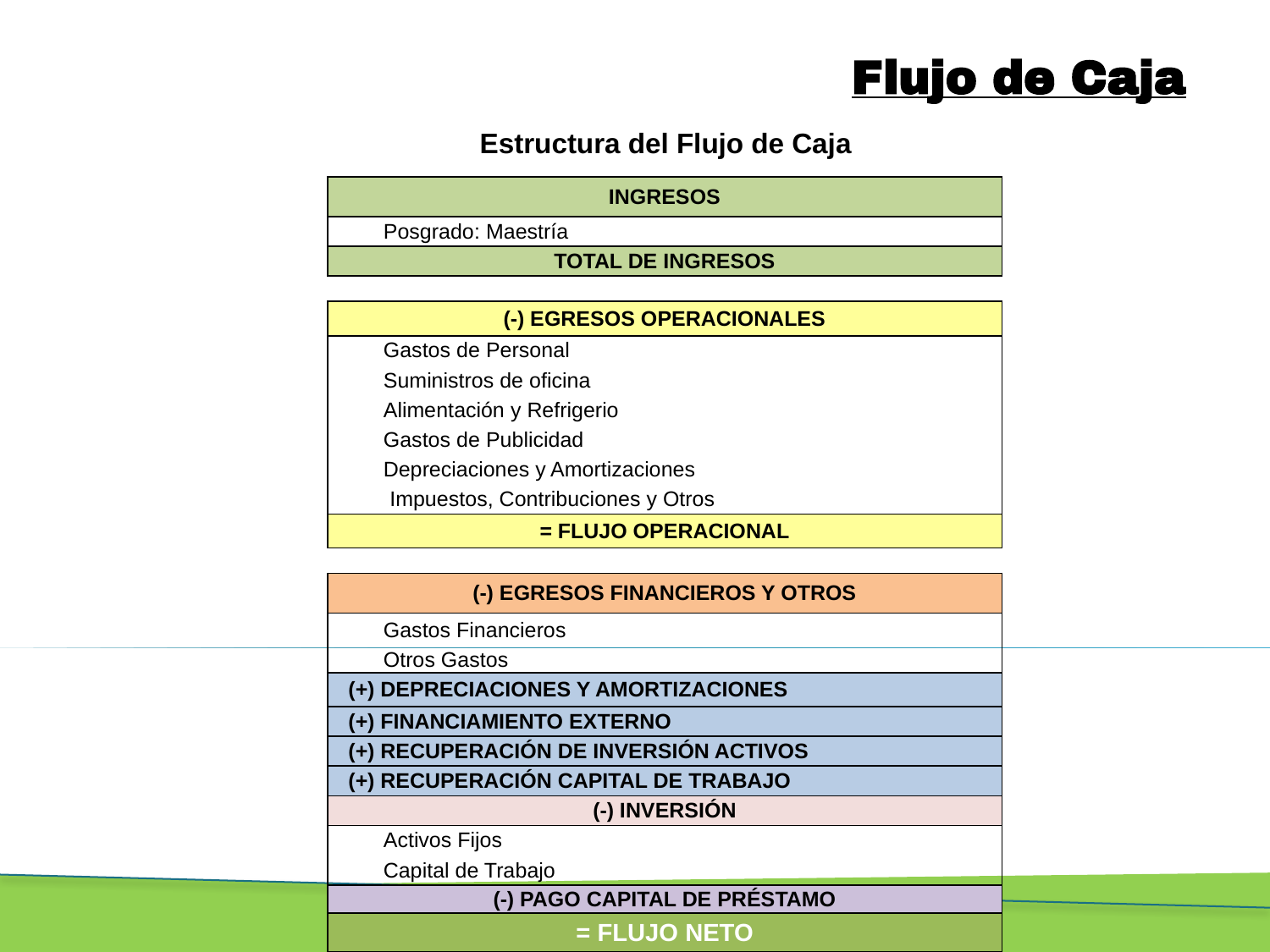

# Flujo de Caja
Estructura del Flujo de Caja
| INGRESOS |
| --- |
| Posgrado: Maestría |
| TOTAL DE INGRESOS |
|  |
| (-) EGRESOS OPERACIONALES |
| Gastos de Personal |
| Suministros de oficina |
| Alimentación y Refrigerio |
| Gastos de Publicidad |
| Depreciaciones y Amortizaciones |
| Impuestos, Contribuciones y Otros |
| = FLUJO OPERACIONAL |
|  |
| (-) EGRESOS FINANCIEROS Y OTROS |
| Gastos Financieros |
| Otros Gastos |
| (+) DEPRECIACIONES Y AMORTIZACIONES |
| (+) FINANCIAMIENTO EXTERNO |
| (+) RECUPERACIÓN DE INVERSIÓN ACTIVOS |
| (+) RECUPERACIÓN CAPITAL DE TRABAJO |
| (-) INVERSIÓN |
| Activos Fijos |
| Capital de Trabajo |
| (-) PAGO CAPITAL DE PRÉSTAMO |
| = FLUJO NETO |